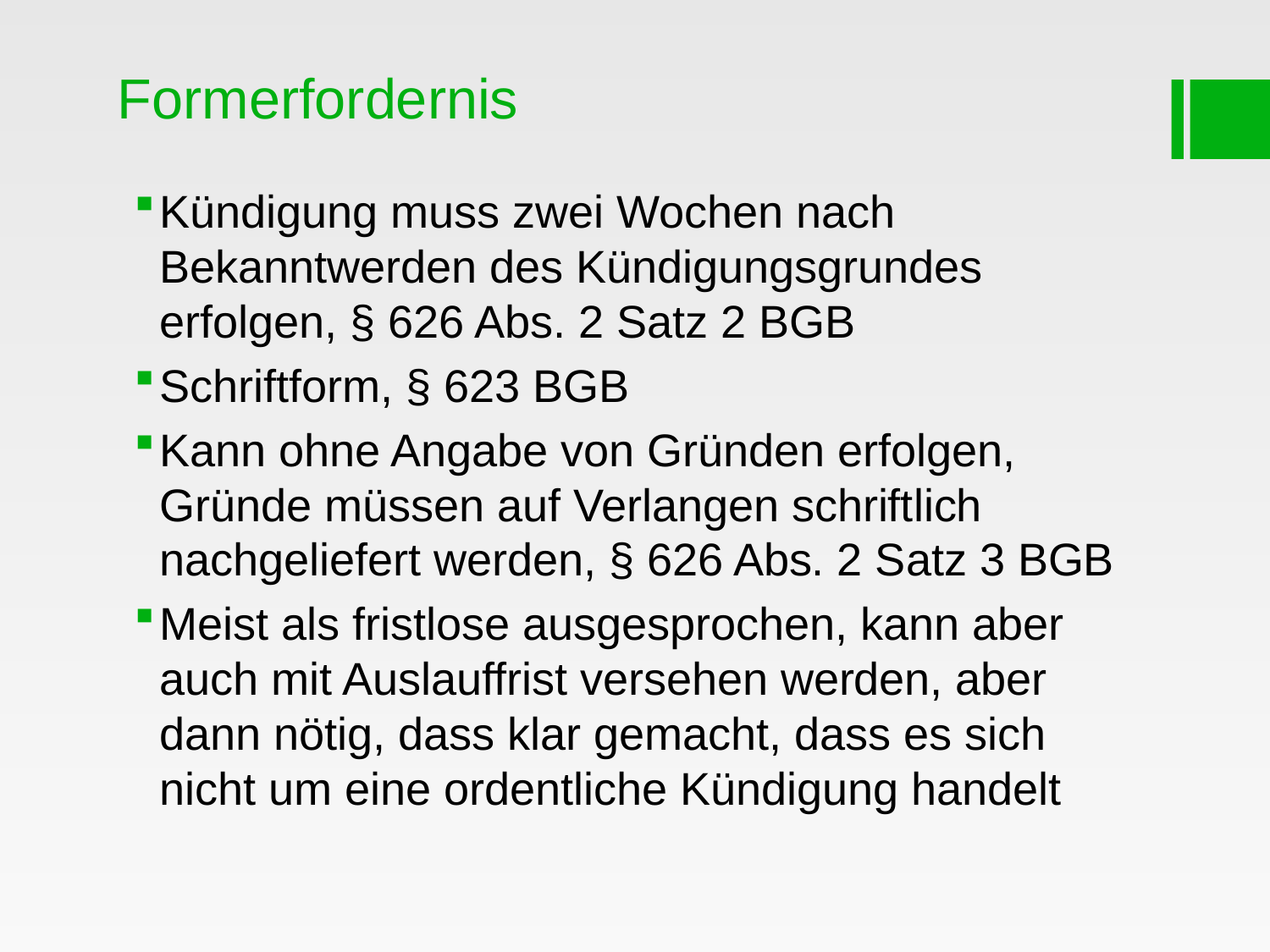

# Formerfordernis
Kündigung muss zwei Wochen nach Bekanntwerden des Kündigungsgrundes erfolgen, § 626 Abs. 2 Satz 2 BGB
Schriftform, § 623 BGB
Kann ohne Angabe von Gründen erfolgen, Gründe müssen auf Verlangen schriftlich nachgeliefert werden, § 626 Abs. 2 Satz 3 BGB
Meist als fristlose ausgesprochen, kann aber auch mit Auslauffrist versehen werden, aber dann nötig, dass klar gemacht, dass es sich nicht um eine ordentliche Kündigung handelt